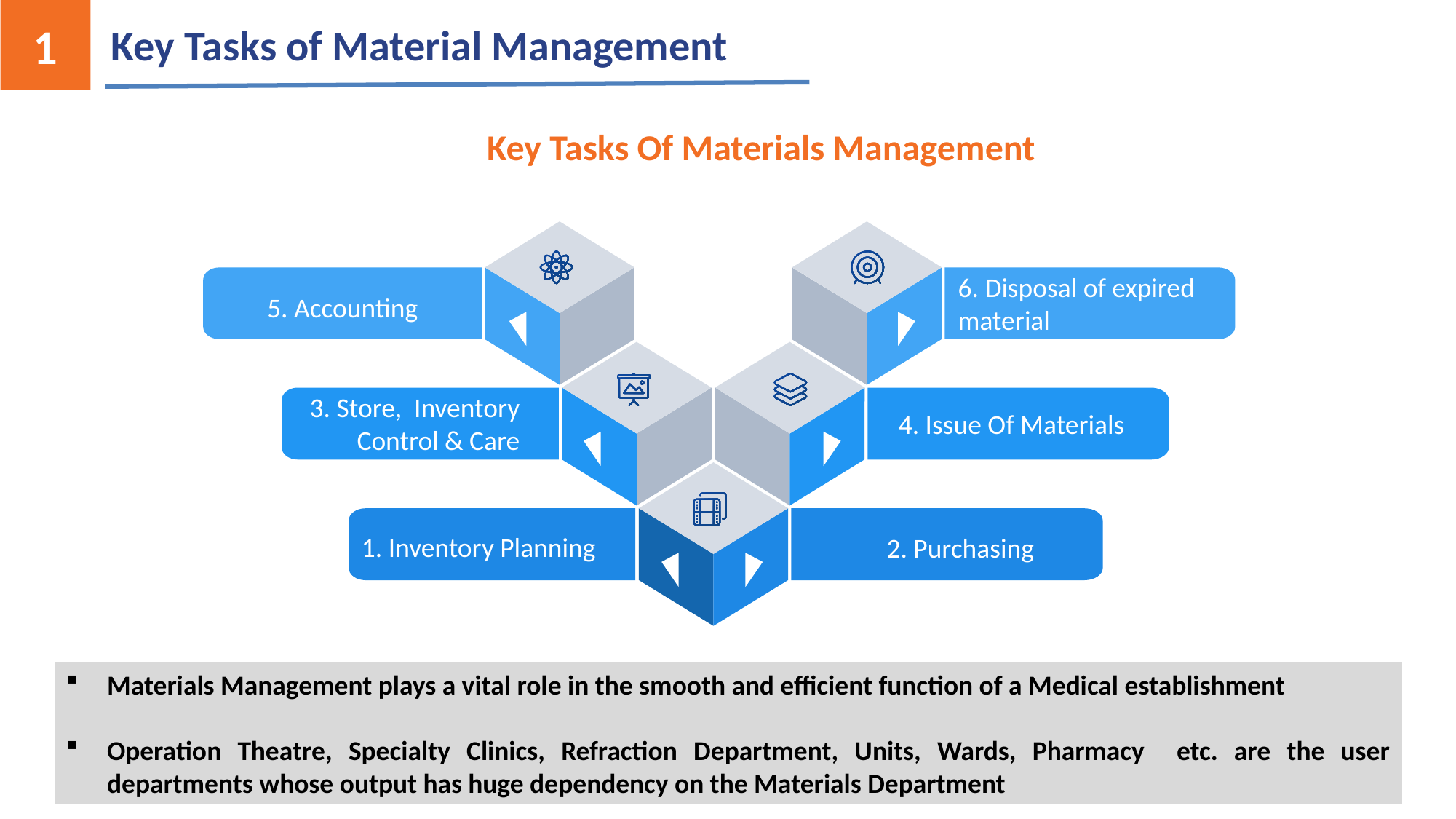

1

Key Tasks of Material Management
Key Tasks Of Materials Management

5. Accounting

6. Disposal of expired material

3. Store,  Inventory Control & Care

4. Issue Of Materials

1. Inventory Planning
2. Purchasing

Materials Management plays a vital role in the smooth and efficient function of a Medical establishment

Operation Theatre, Specialty Clinics, Refraction Department, Units, Wards, Pharmacy  etc. are the user departments whose output has huge dependency on the Materials Department